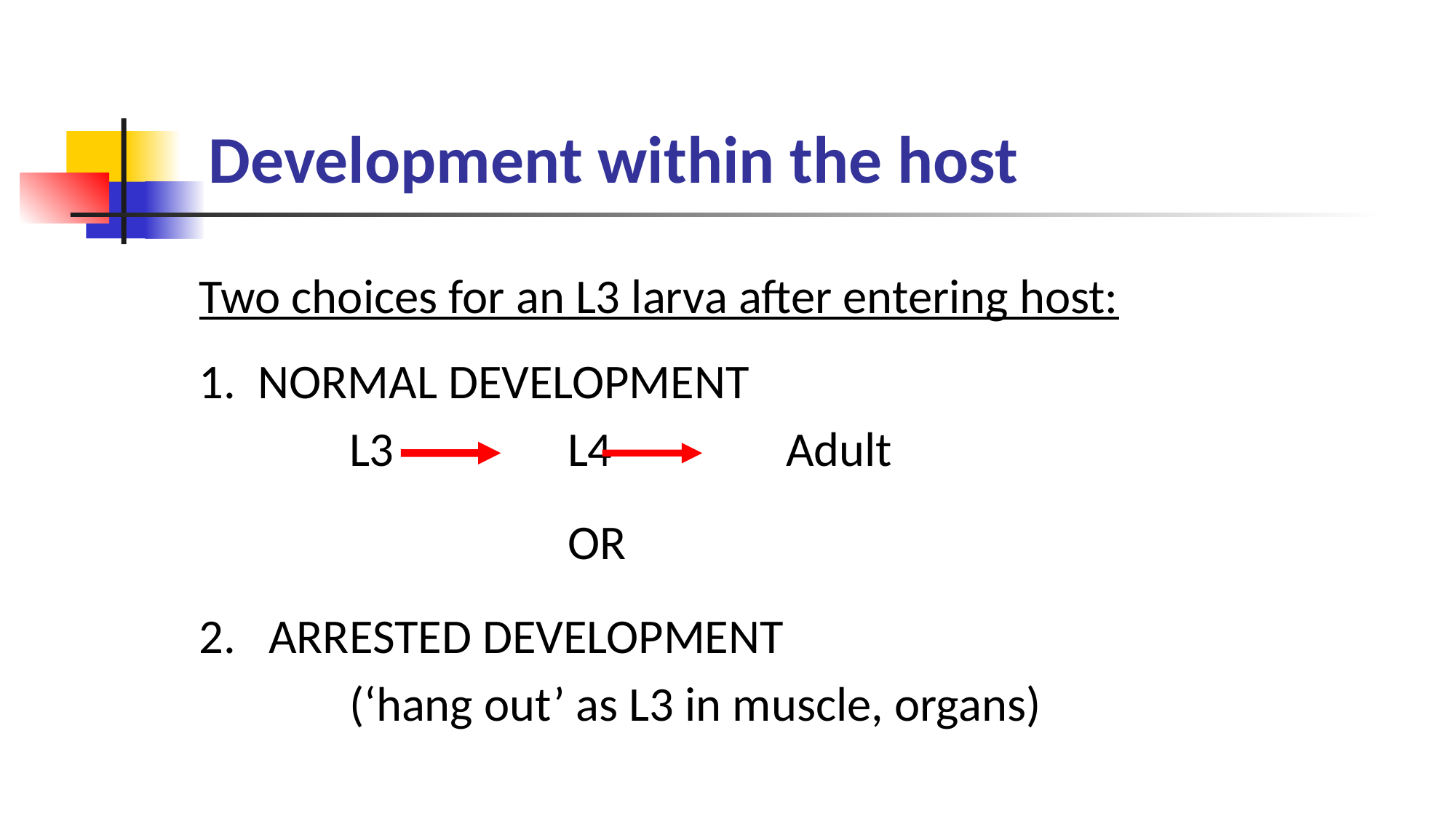

# Development within the host
Two choices for an L3 larva after entering host:

1.  NORMAL DEVELOPMENT
   		L3		L4		Adult

				OR

2.   ARRESTED DEVELOPMENT
		(‘hang out’ as L3 in muscle, organs)